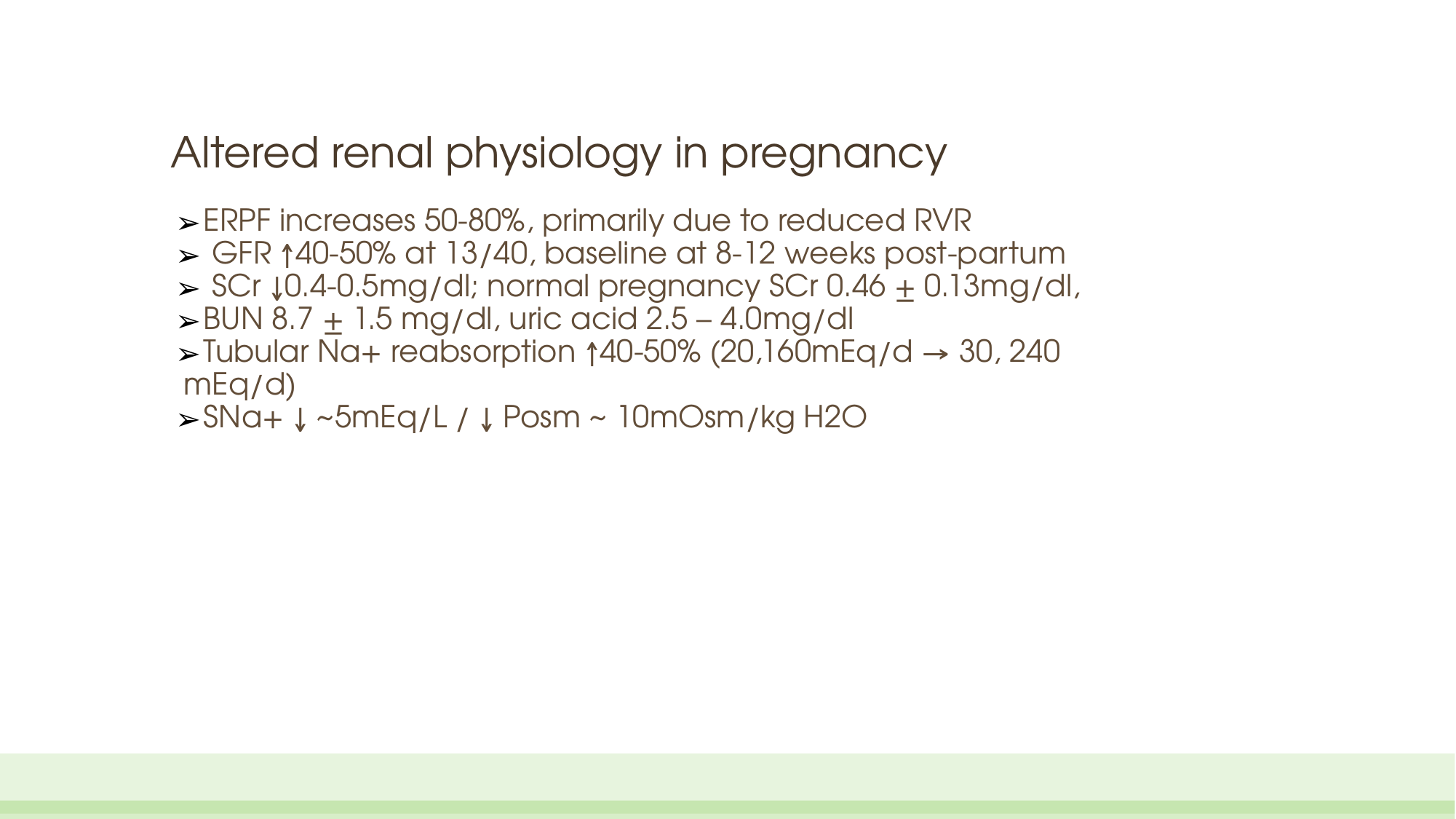

Altered renal physiology in pregnancy
ERPF increases 50-80%, primarily due to reduced RVR
 GFR ↑40-50% at 13/40, baseline at 8-12 weeks post-partum
 SCr ↓0.4-0.5mg/dl; normal pregnancy SCr 0.46 ± 0.13mg/dl,
BUN 8.7 ± 1.5 mg/dl, uric acid 2.5 – 4.0mg/dl
Tubular Na+ reabsorption ↑40-50% (20,160mEq/d → 30, 240
 mEq/d)
SNa+ ↓ ~5mEq/L / ↓ Posm ~ 10mOsm/kg H2O